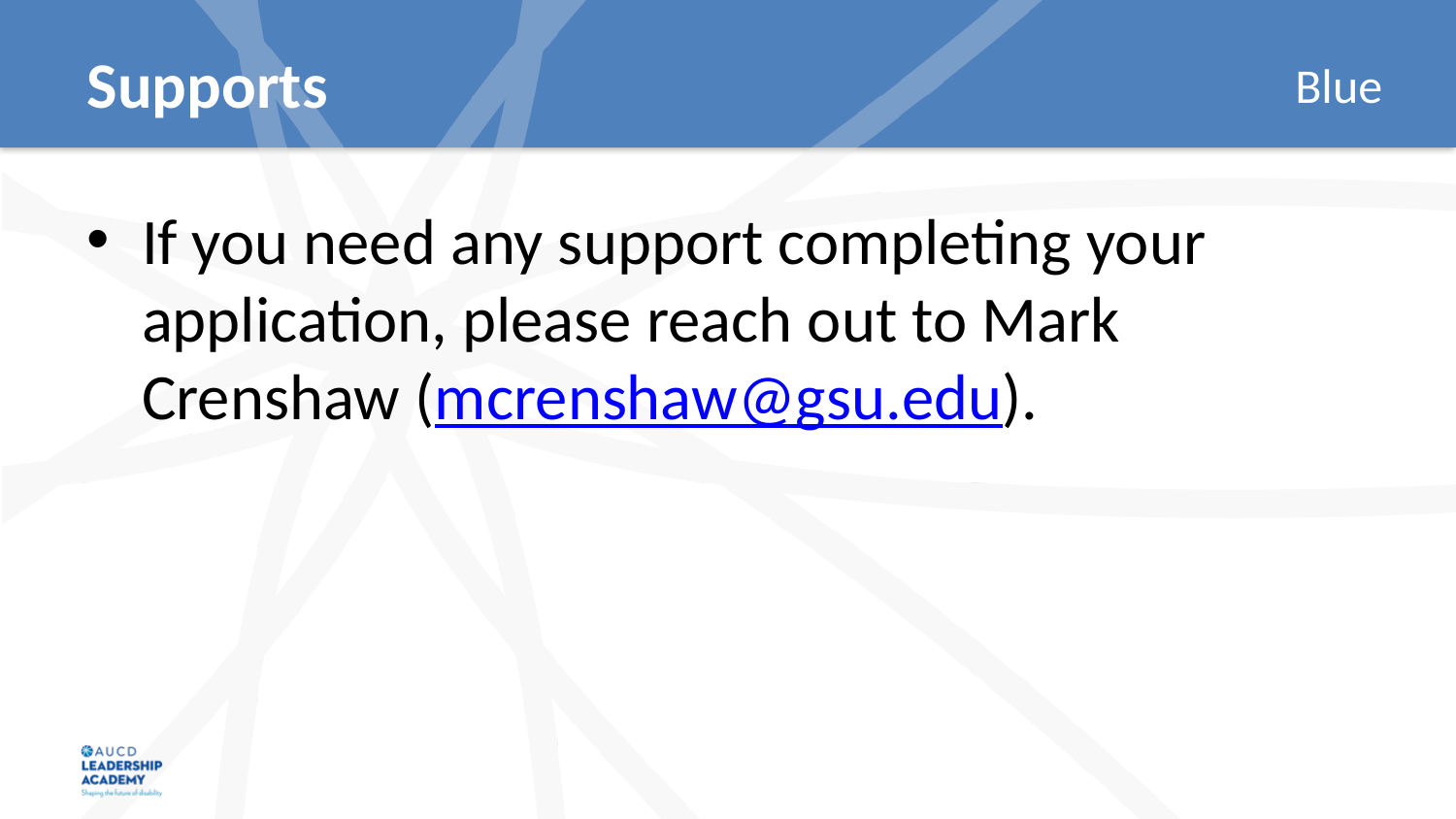

# Supports
If you need any support completing your application, please reach out to Mark Crenshaw (mcrenshaw@gsu.edu).